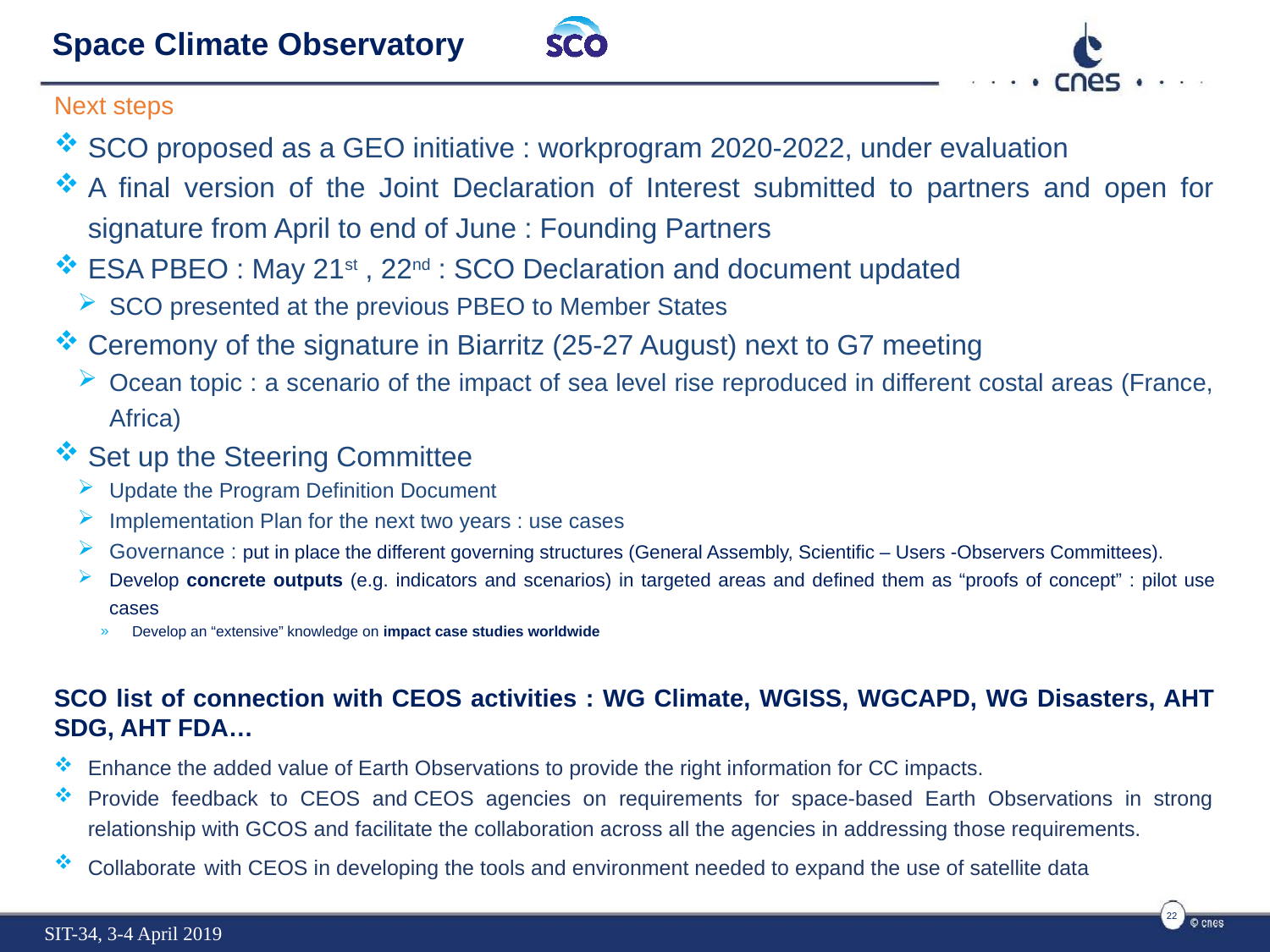

# Space Climate Observatory
Next steps
SCO proposed as a GEO initiative : workprogram 2020-2022, under evaluation
A final version of the Joint Declaration of Interest submitted to partners and open for signature from April to end of June : Founding Partners
ESA PBEO : May 21st , 22nd : SCO Declaration and document updated
SCO presented at the previous PBEO to Member States
Ceremony of the signature in Biarritz (25-27 August) next to G7 meeting
Ocean topic : a scenario of the impact of sea level rise reproduced in different costal areas (France, Africa)
Set up the Steering Committee
Update the Program Definition Document
Implementation Plan for the next two years : use cases
Governance : put in place the different governing structures (General Assembly, Scientific – Users -Observers Committees).
Develop concrete outputs (e.g. indicators and scenarios) in targeted areas and defined them as “proofs of concept” : pilot use cases
Develop an “extensive” knowledge on impact case studies worldwide

SCO list of connection with CEOS activities : WG Climate, WGISS, WGCAPD, WG Disasters, AHT SDG, AHT FDA…
Enhance the added value of Earth Observations to provide the right information for CC impacts.
Provide feedback to CEOS and CEOS agencies on requirements for space-based Earth Observations in strong relationship with GCOS and facilitate the collaboration across all the agencies in addressing those requirements.
Collaborate with CEOS in developing the tools and environment needed to expand the use of satellite data

22
SIT-34, 3-4 April 2019